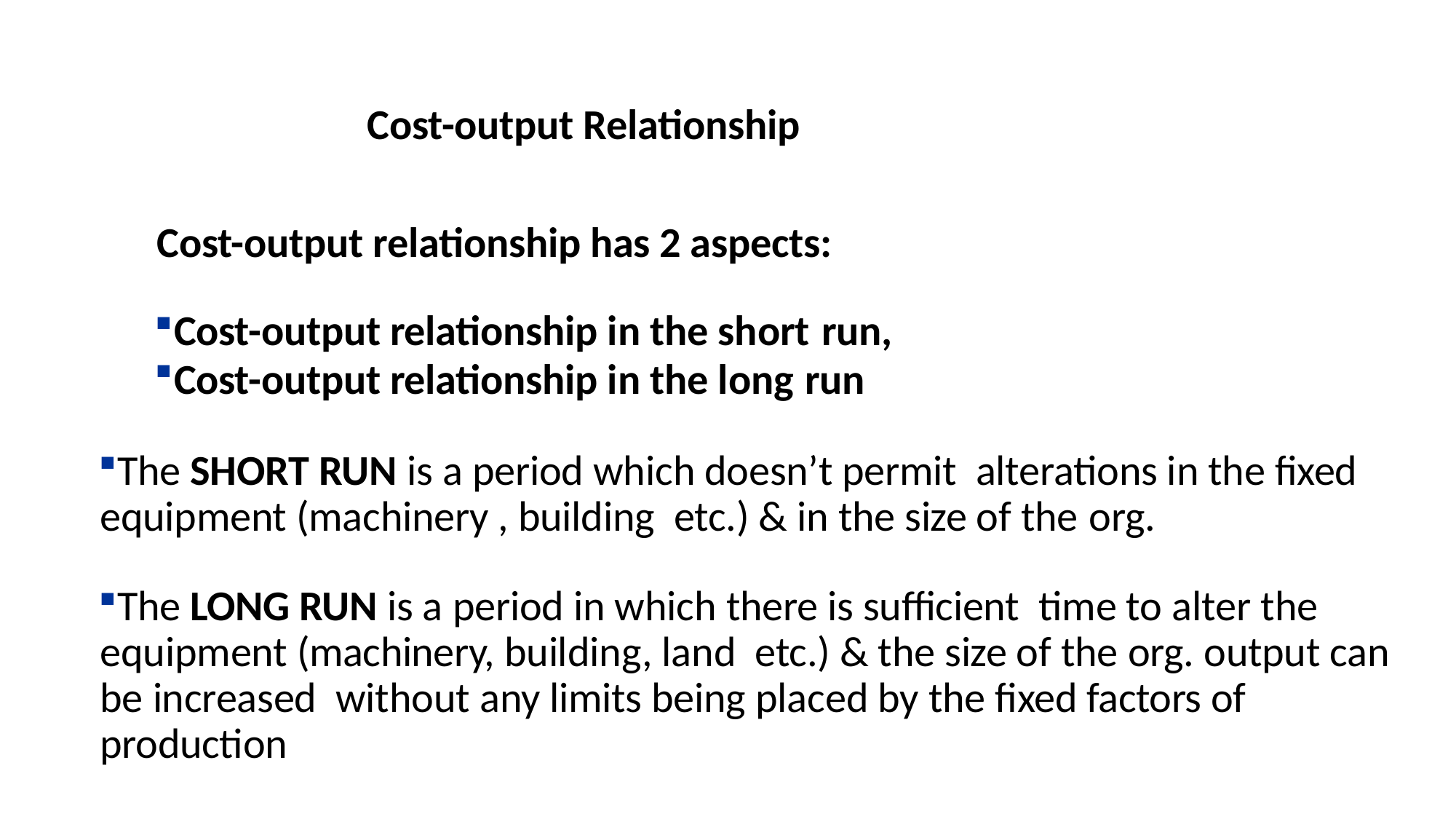

Cost-output Relationship
      Cost-output relationship has 2 aspects:

Cost-output relationship in the short run,
Cost-output relationship in the long run

The SHORT RUN is a period which doesn’t permit  alterations in the fixed equipment (machinery , building  etc.) & in the size of the org.

The LONG RUN is a period in which there is sufficient  time to alter the equipment (machinery, building, land  etc.) & the size of the org. output can be increased  without any limits being placed by the fixed factors of  production